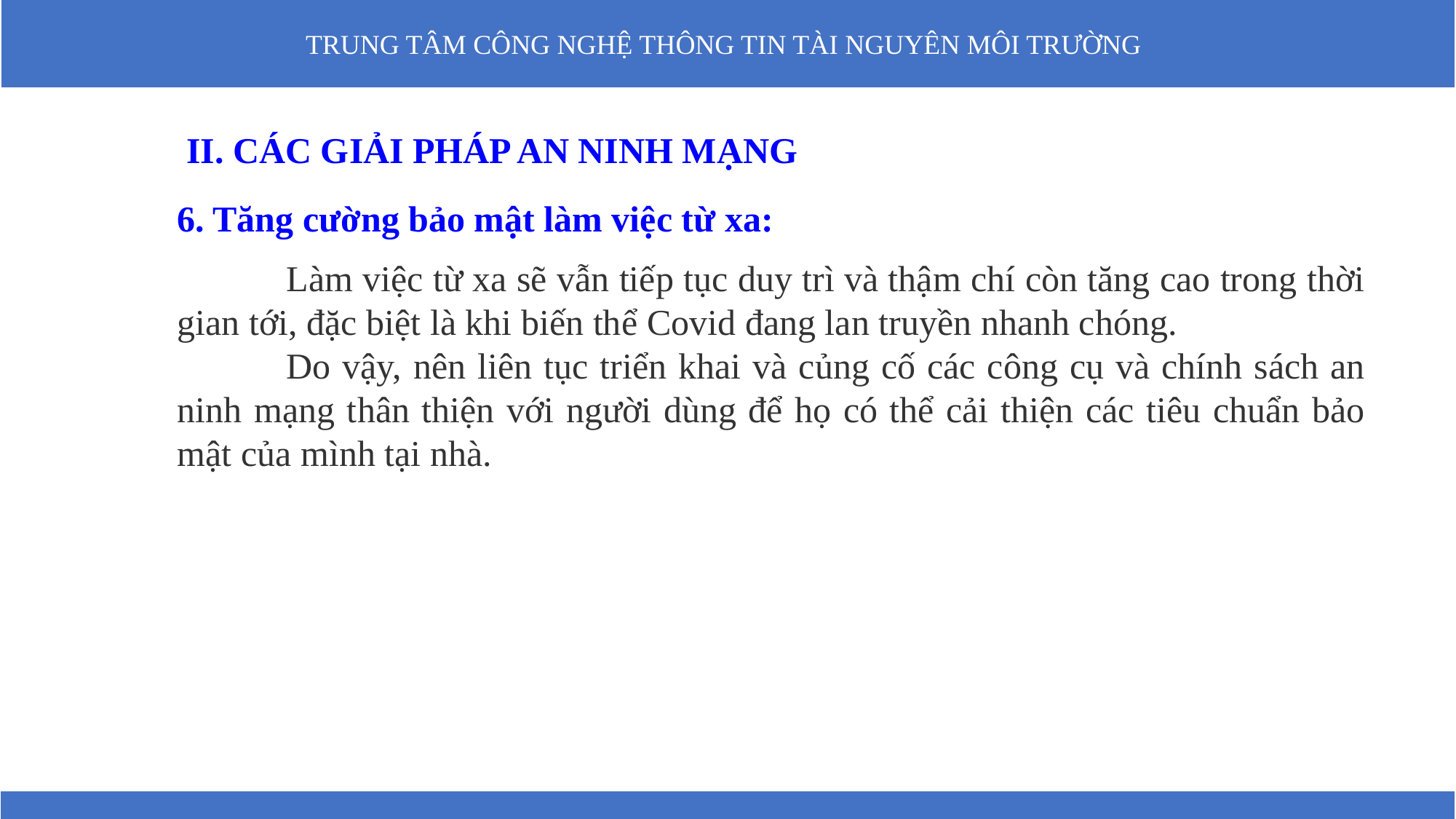

TRUNG TÂM CÔNG NGHỆ THÔNG TIN TÀI NGUYÊN MÔI TRƯỜNG
 II. CÁC GIẢI PHÁP AN NINH MẠNG

6. Tăng cường bảo mật làm việc từ xa:
	Làm việc từ xa sẽ vẫn tiếp tục duy trì và thậm chí còn tăng cao trong thời gian tới, đặc biệt là khi biến thể Covid đang lan truyền nhanh chóng.
	Do vậy, nên liên tục triển khai và củng cố các công cụ và chính sách an ninh mạng thân thiện với người dùng để họ có thể cải thiện các tiêu chuẩn bảo mật của mình tại nhà.